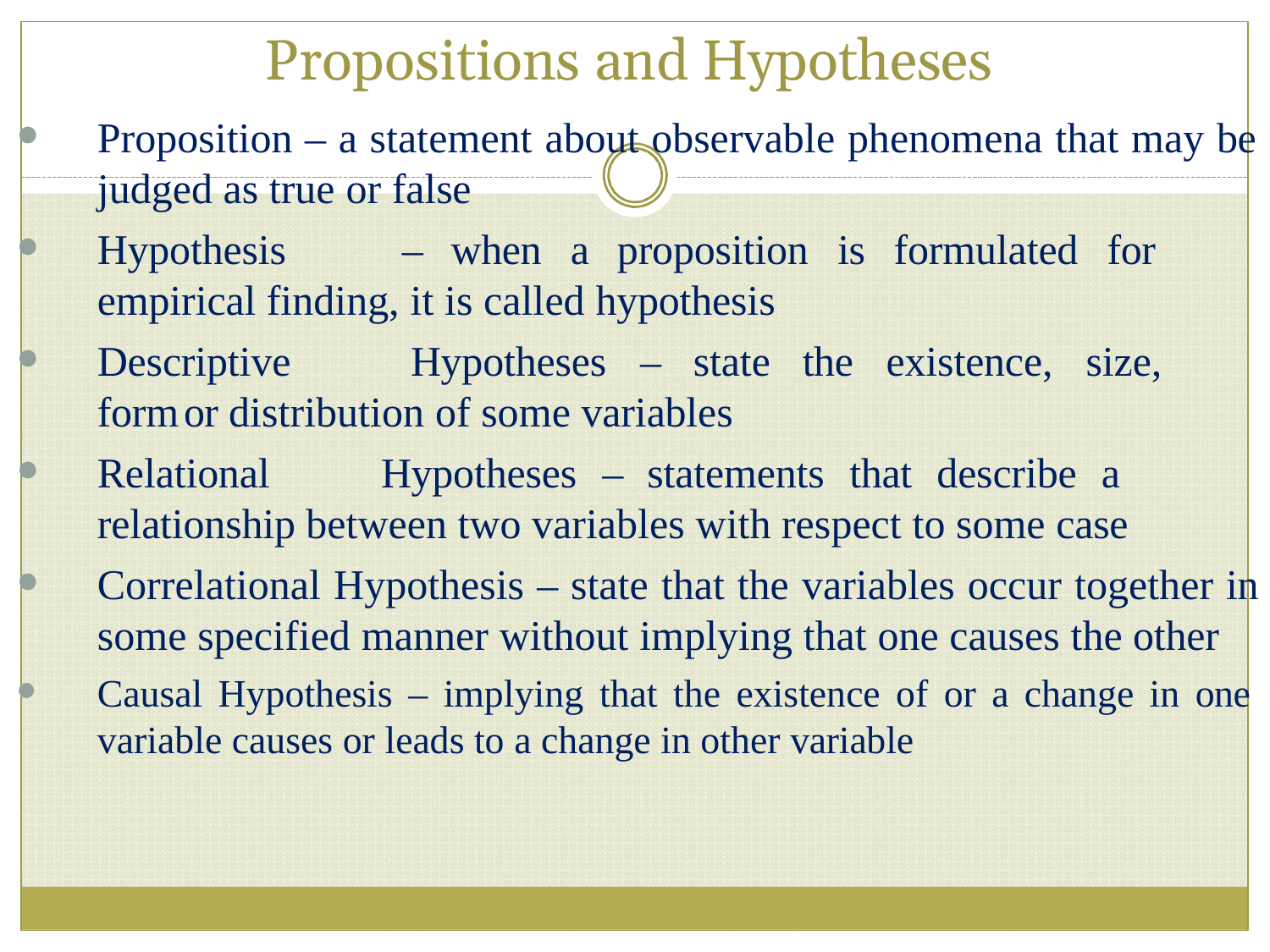

# Propositions and Hypotheses
Proposition – a statement about observable phenomena that may be judged as true or false
Hypothesis	–	when	a	proposition	is	formulated	for	empirical finding, it is called hypothesis
Descriptive	Hypotheses	–	state	the	existence,	size,	form	or distribution of some variables
Relational	Hypotheses	–	statements	that	describe	a	relationship between two variables with respect to some case
Correlational Hypothesis – state that the variables occur together in some specified manner without implying that one causes the other
Causal Hypothesis – implying that the existence of or a change in one variable causes or leads to a change in other variable